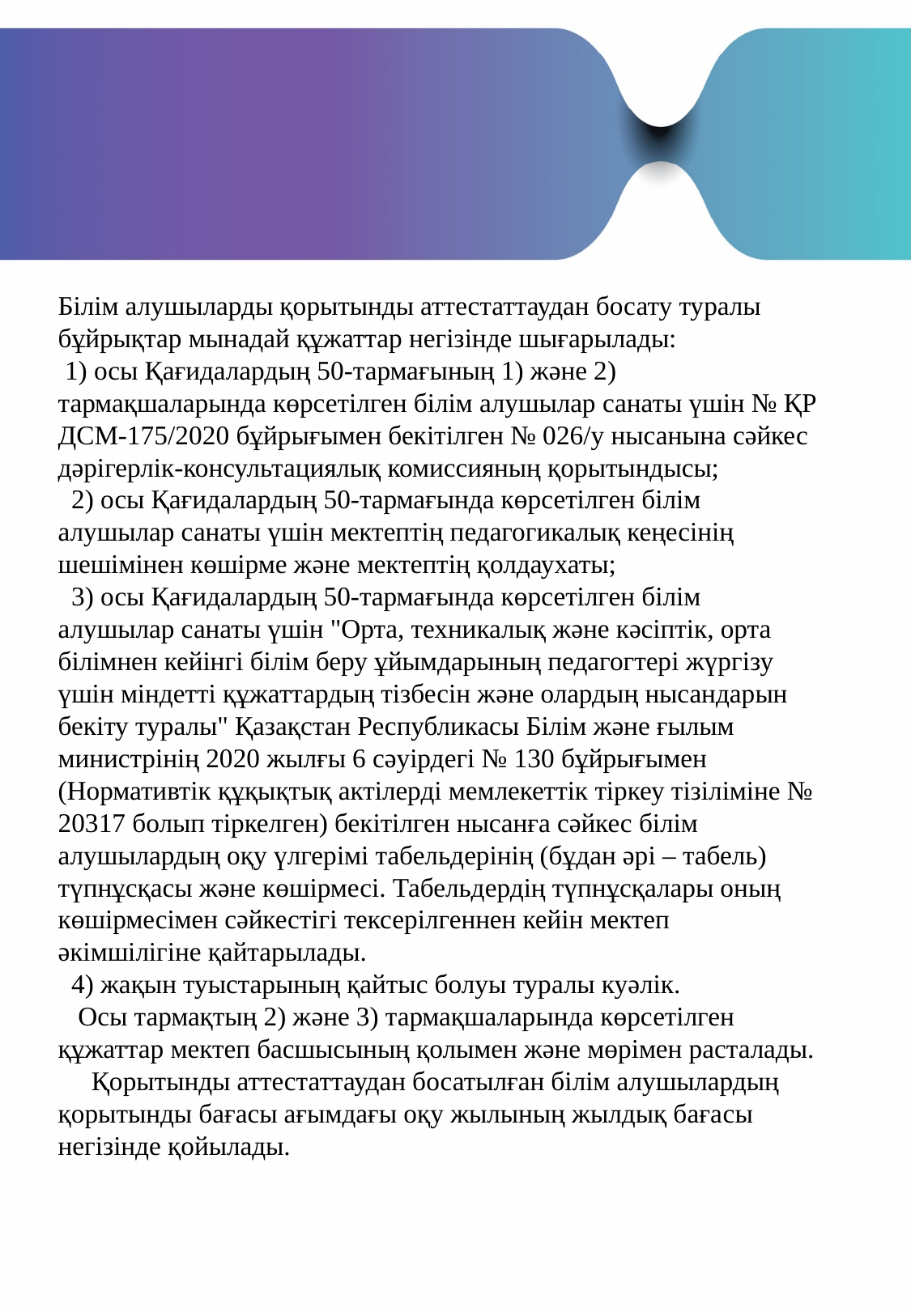

Білім алушыларды қорытынды аттестаттаудан босату туралы бұйрықтар мынадай құжаттар негізінде шығарылады:
 1) осы Қағидалардың 50-тармағының 1) және 2) тармақшаларында көрсетілген білім алушылар санаты үшін № ҚР ДСМ-175/2020 бұйрығымен бекітілген № 026/у нысанына сәйкес дәрігерлік-консультациялық комиссияның қорытындысы;
  2) осы Қағидалардың 50-тармағында көрсетілген білім алушылар санаты үшін мектептің педагогикалық кеңесінің шешімінен көшірме және мектептің қолдаухаты;
  3) осы Қағидалардың 50-тармағында көрсетілген білім алушылар санаты үшін "Орта, техникалық және кәсіптік, орта білімнен кейінгі білім беру ұйымдарының педагогтері жүргізу үшін міндетті құжаттардың тізбесін және олардың нысандарын бекіту туралы" Қазақстан Республикасы Білім және ғылым министрінің 2020 жылғы 6 сәуірдегі № 130 бұйрығымен (Нормативтік құқықтық актілерді мемлекеттік тіркеу тізіліміне № 20317 болып тіркелген) бекітілген нысанға сәйкес білім алушылардың оқу үлгерімі табельдерінің (бұдан әрі – табель) түпнұсқасы және көшірмесі. Табельдердің түпнұсқалары оның көшірмесімен сәйкестігі тексерілгеннен кейін мектеп әкімшілігіне қайтарылады.
  4) жақын туыстарының қайтыс болуы туралы куәлік.
   Осы тармақтың 2) және 3) тармақшаларында көрсетілген құжаттар мектеп басшысының қолымен және мөрімен расталады.      Қорытынды аттестаттаудан босатылған білім алушылардың қорытынды бағасы ағымдағы оқу жылының жылдық бағаcы негізінде қойылады.